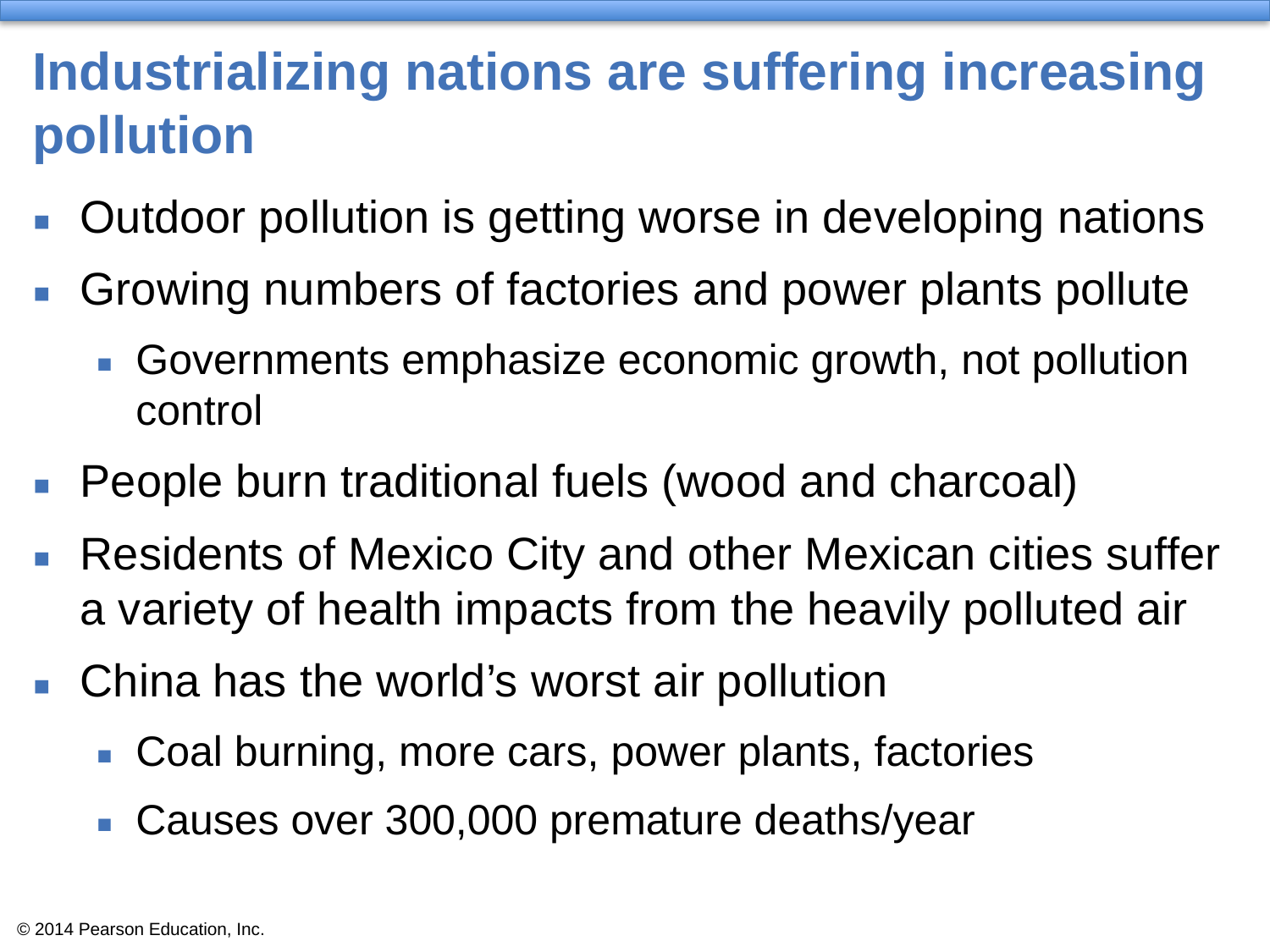

# Industrializing nations are suffering increasing pollution
Outdoor pollution is getting worse in developing nations
Growing numbers of factories and power plants pollute
Governments emphasize economic growth, not pollution control
People burn traditional fuels (wood and charcoal)
Residents of Mexico City and other Mexican cities suffer a variety of health impacts from the heavily polluted air
China has the world’s worst air pollution
Coal burning, more cars, power plants, factories
Causes over 300,000 premature deaths/year